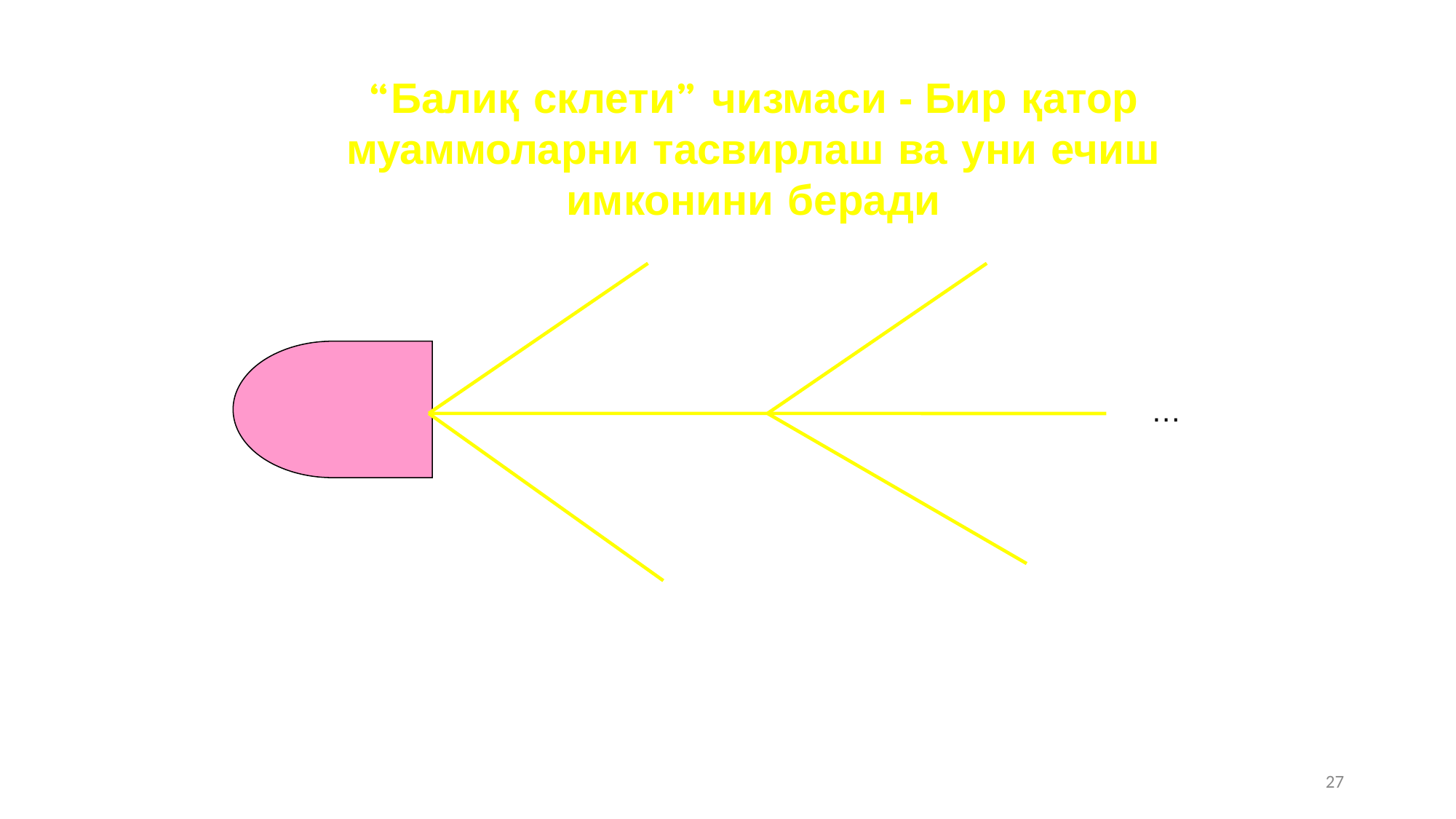

“Балиқ склети” чизмаси - Бир қатор муаммоларни тасвирлаш ва уни ечиш имконини беради

…

27